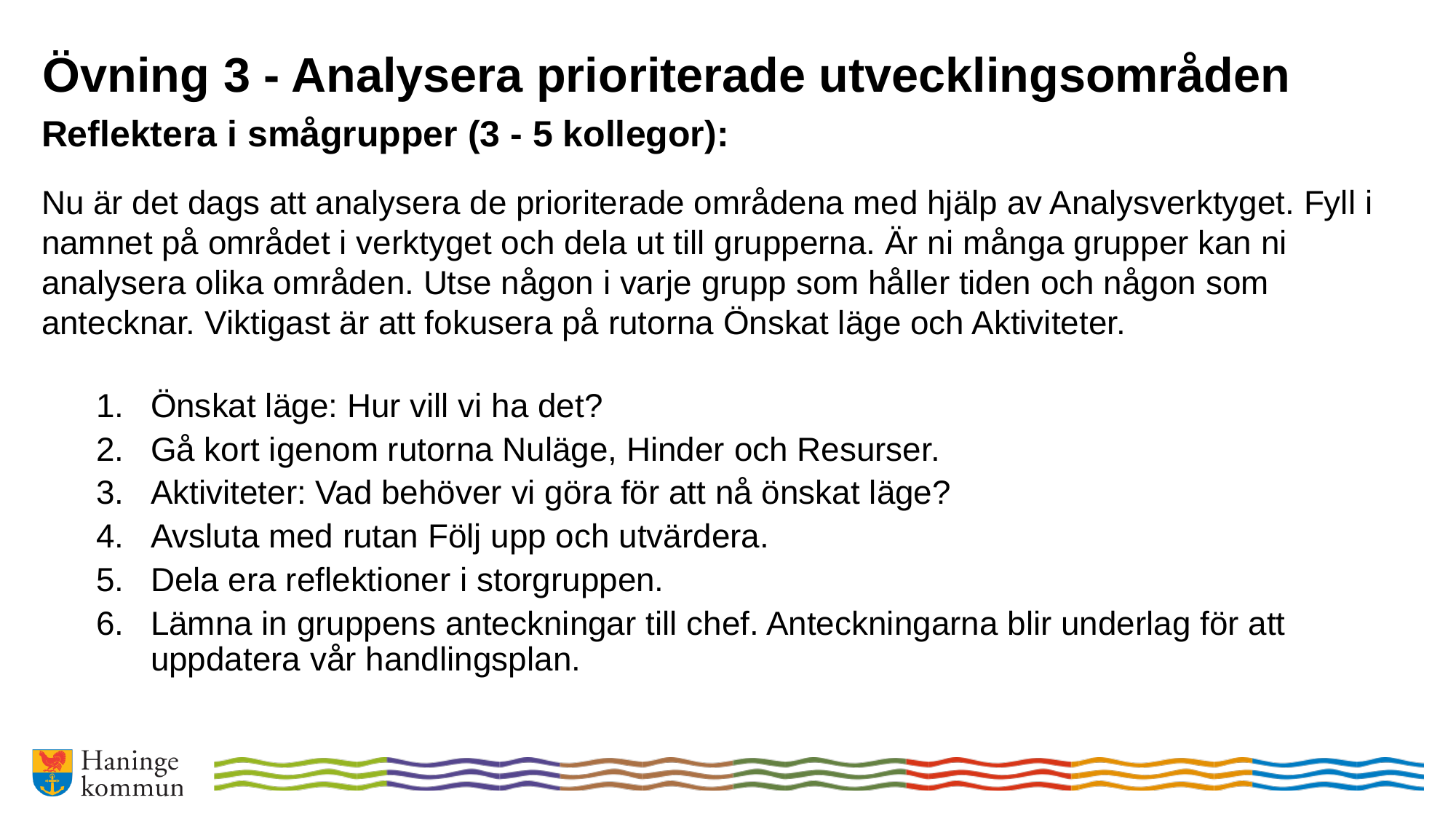

Övning 3 - Analysera prioriterade utvecklingsområden

Reflektera i smågrupper (3 - 5 kollegor):
Nu är det dags att analysera de prioriterade områdena med hjälp av Analysverktyget. Fyll i namnet på området i verktyget och dela ut till grupperna. Är ni många grupper kan ni analysera olika områden. Utse någon i varje grupp som håller tiden och någon som antecknar. Viktigast är att fokusera på rutorna Önskat läge och Aktiviteter.
Önskat läge: Hur vill vi ha det?
Gå kort igenom rutorna Nuläge, Hinder och Resurser.
Aktiviteter: Vad behöver vi göra för att nå önskat läge?
Avsluta med rutan Följ upp och utvärdera.
Dela era reflektioner i storgruppen.
Lämna in gruppens anteckningar till chef. Anteckningarna blir underlag för att uppdatera vår handlingsplan.